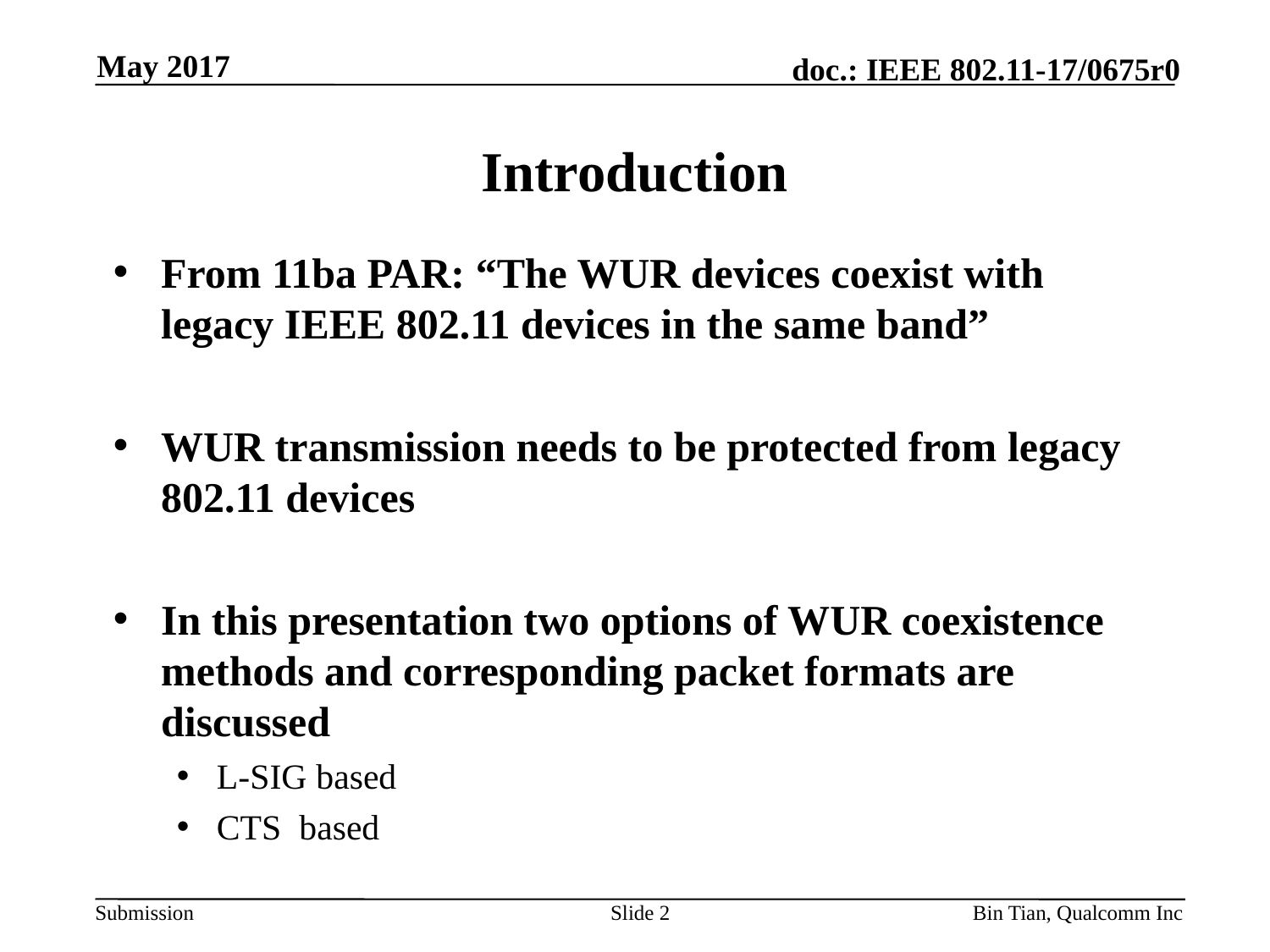

May 2017
# Introduction
From 11ba PAR: “The WUR devices coexist with legacy IEEE 802.11 devices in the same band”

WUR transmission needs to be protected from legacy 802.11 devices

In this presentation two options of WUR coexistence methods and corresponding packet formats are discussed
L-SIG based
CTS  based
Slide 2